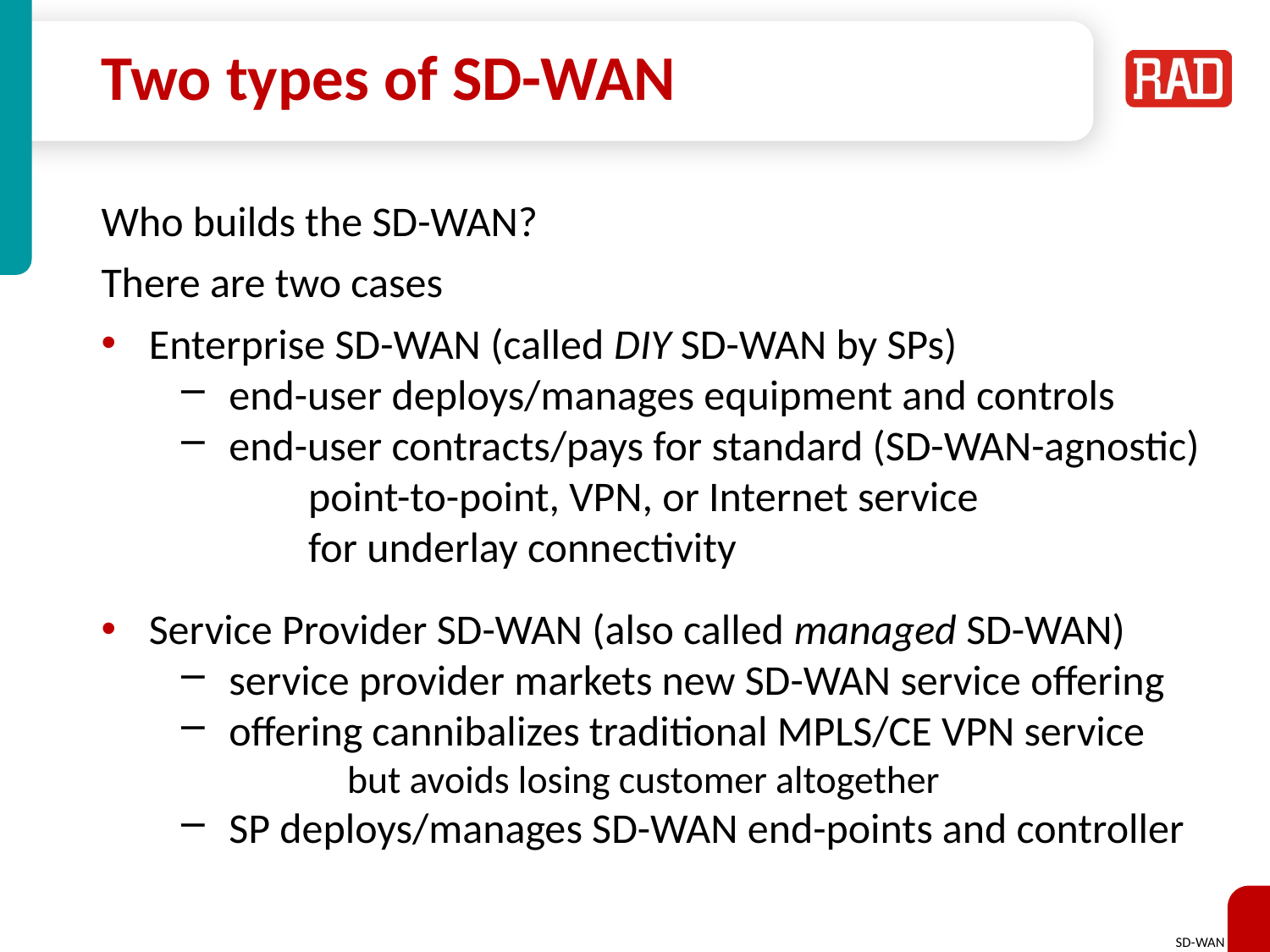

# Two types of SD-WAN
Who builds the SD-WAN?
There are two cases
Enterprise SD-WAN (called DIY SD-WAN by SPs)
end-user deploys/manages equipment and controls
end-user contracts/pays for standard (SD-WAN-agnostic)
	point-to-point, VPN, or Internet service
	for underlay connectivity
Service Provider SD-WAN (also called managed SD-WAN)
service provider markets new SD-WAN service offering
offering cannibalizes traditional MPLS/CE VPN service
	but avoids losing customer altogether
SP deploys/manages SD-WAN end-points and controller